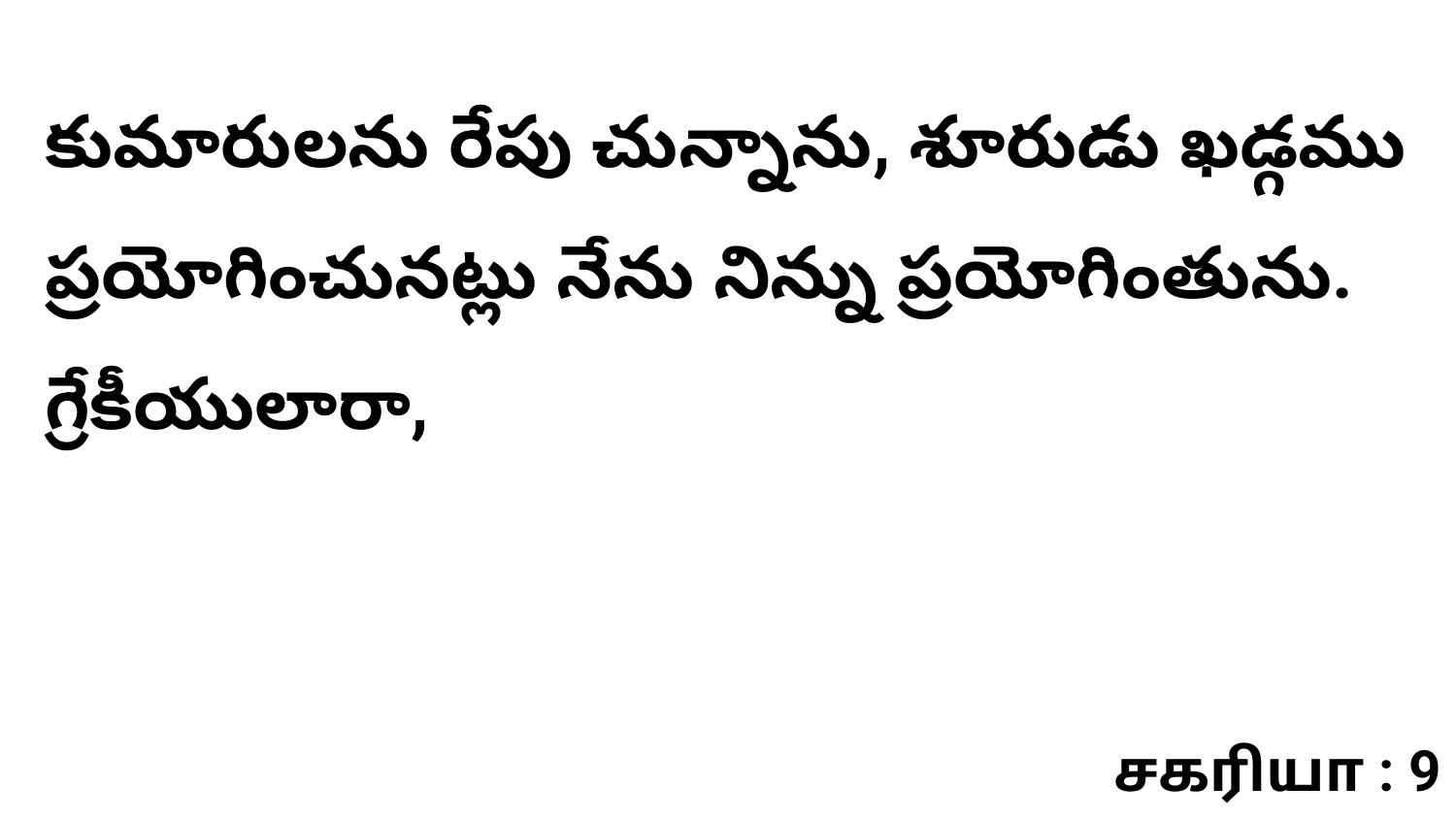

కుమారులను రేపు చున్నాను, శూరుడు ఖడ్గము ప్రయోగించునట్లు నేను నిన్ను ప్రయోగింతును. గ్రేకీయులారా,
சகரியா : 9